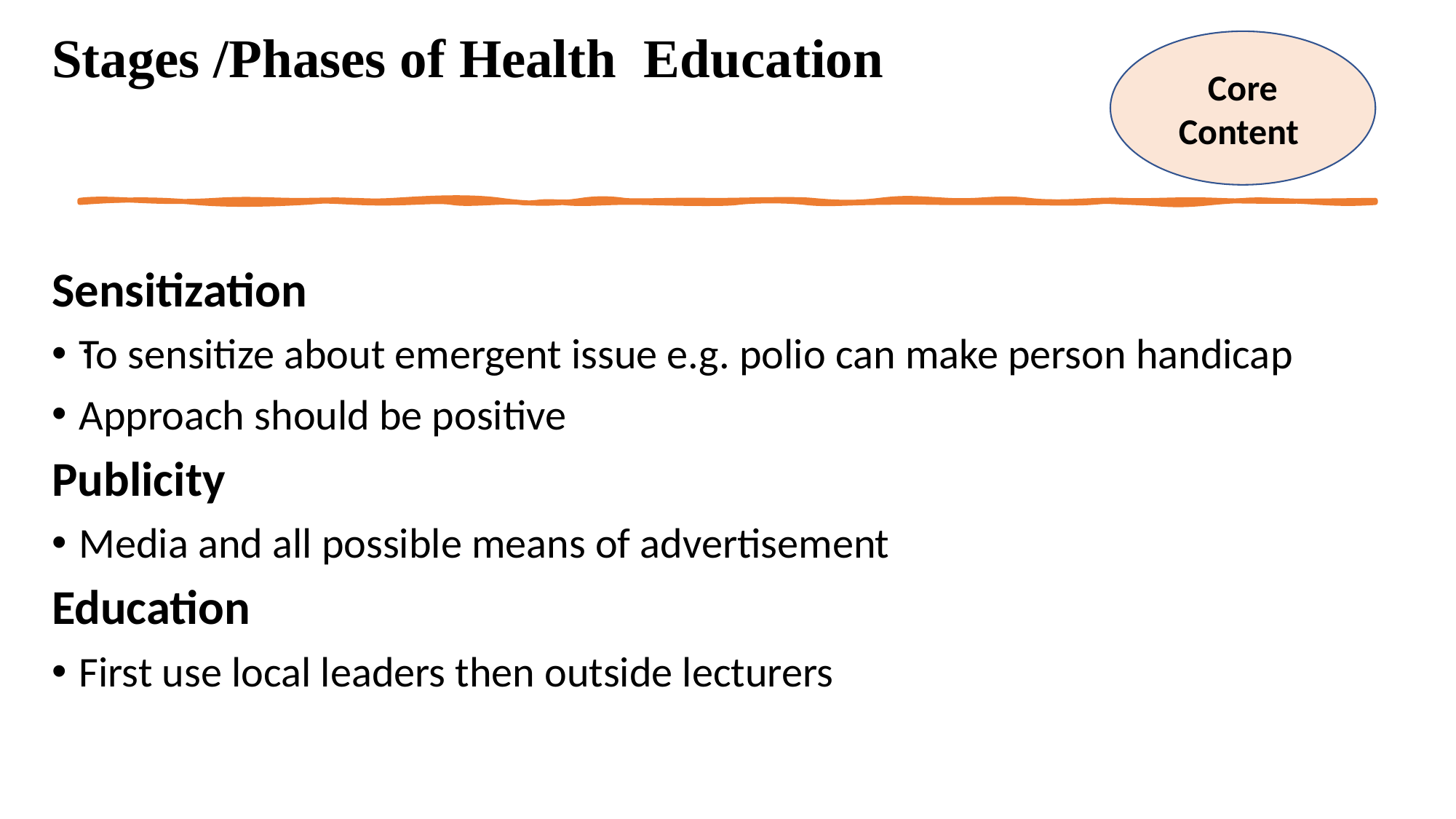

# Stages /Phases of Health  Education
Core Content

.

Sensitization
To sensitize about emergent issue e.g. polio can make person handicap
Approach should be positive
Publicity
Media and all possible means of advertisement
Education
First use local leaders then outside lecturers